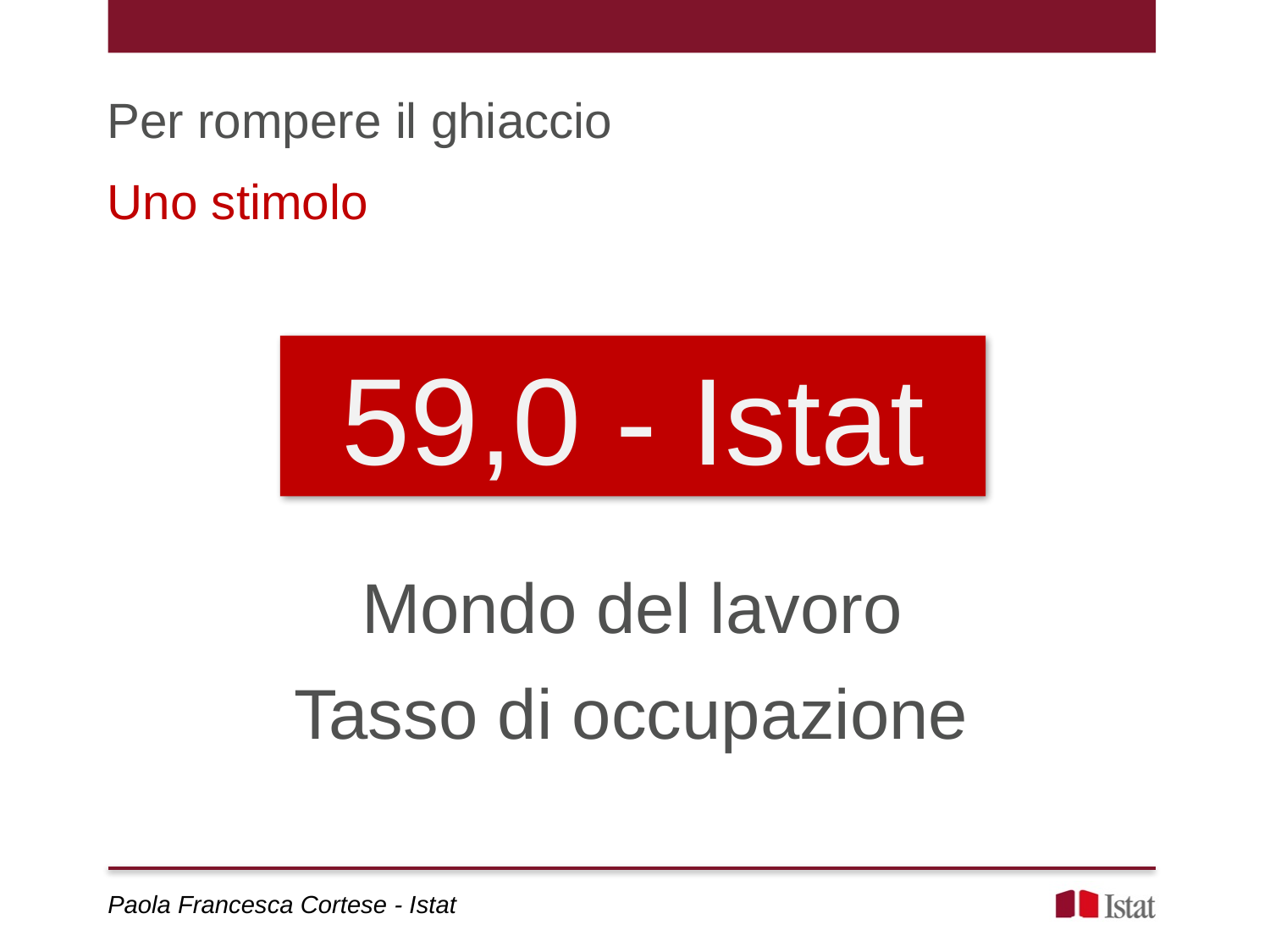

Per rompere il ghiaccio
Uno stimolo
59,0 - Istat
Mondo del lavoro
Tasso di occupazione
Paola Francesca Cortese - Istat